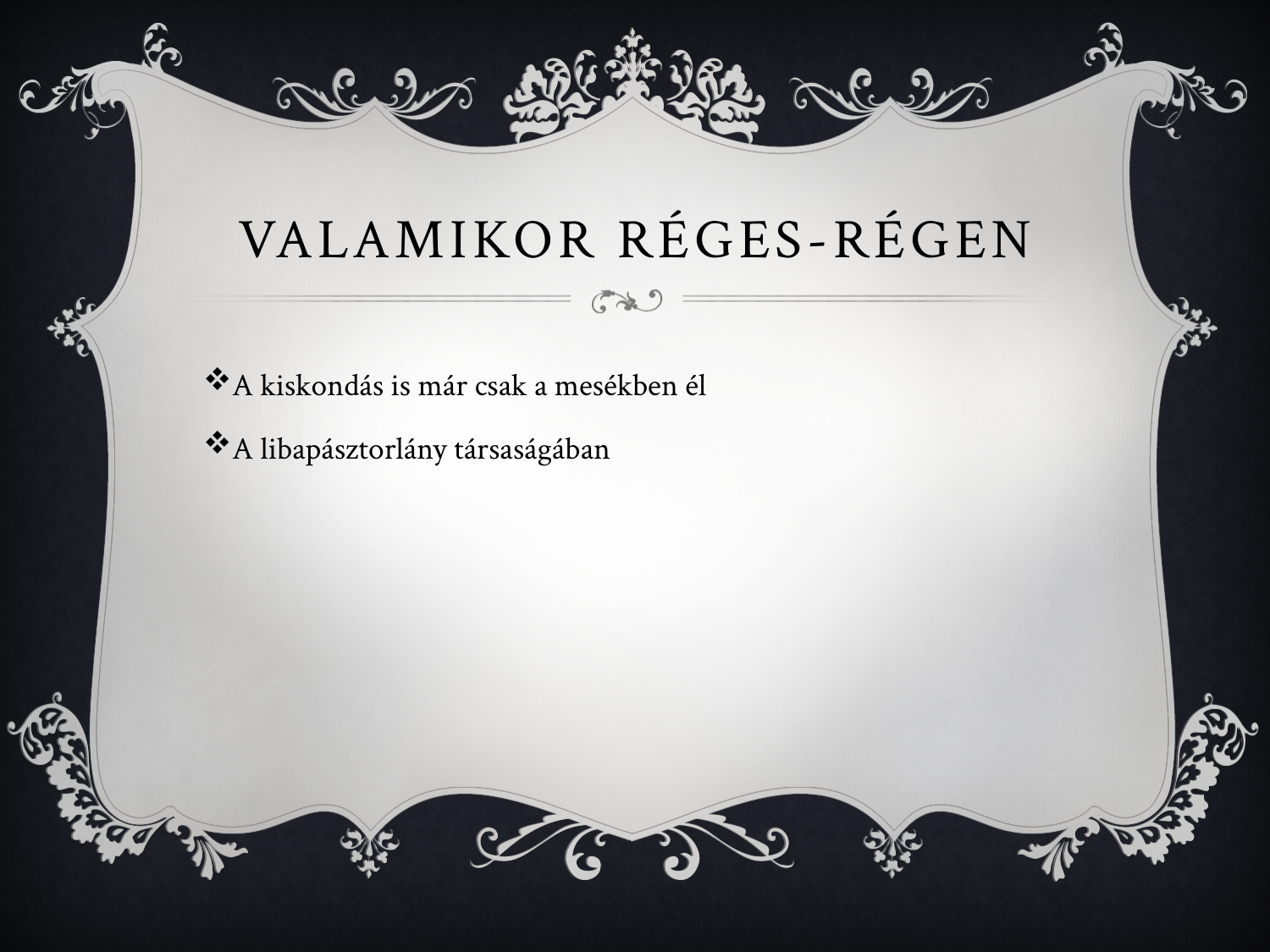

# Valamikor Réges-régen
A kiskondás is már csak a mesékben él
A libapásztorlány társaságában